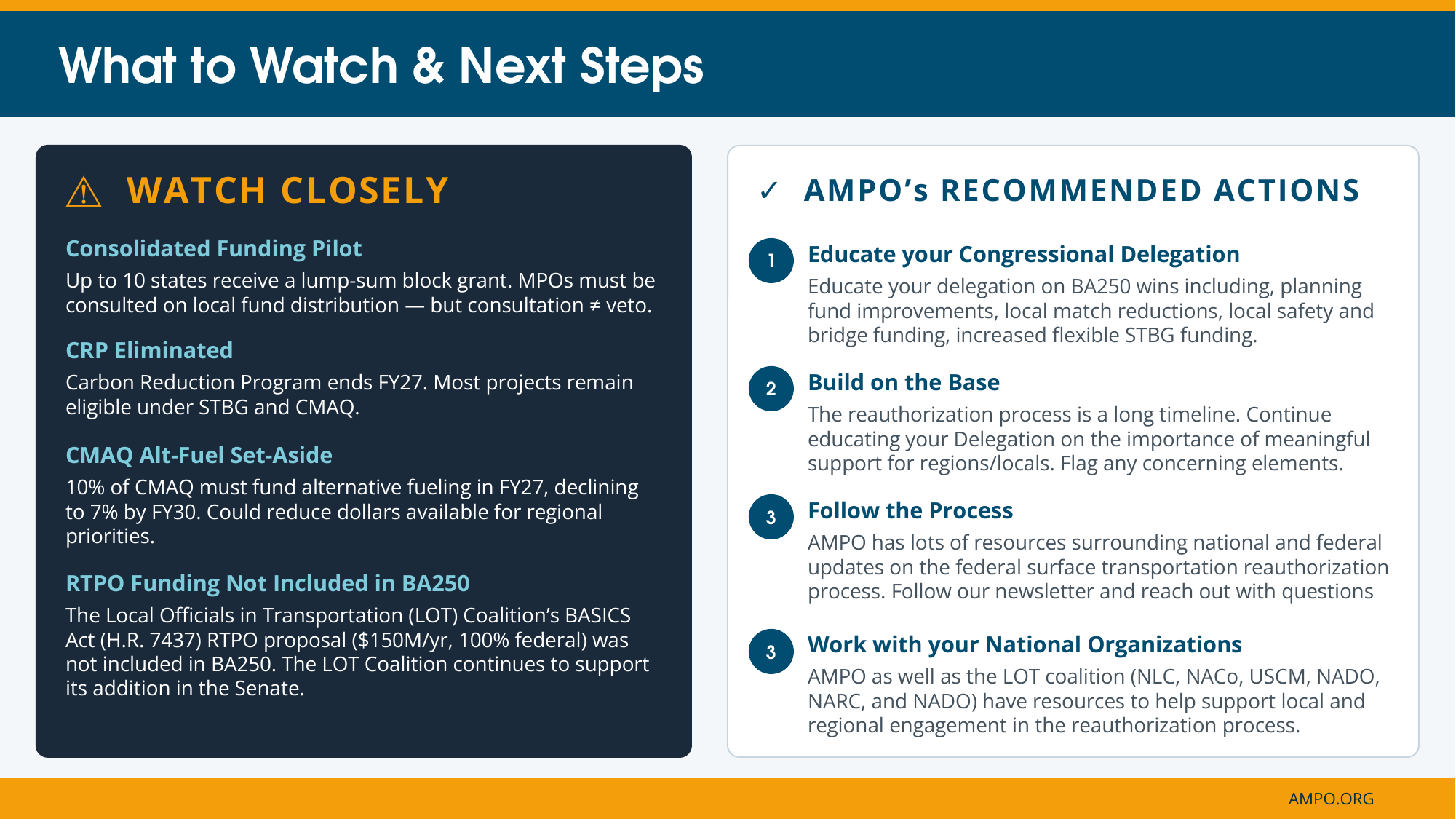

What to Watch & Next Steps

⚠  WATCH CLOSELY
✓  AMPO’s RECOMMENDED ACTIONS
Consolidated Funding Pilot
Educate your Congressional Delegation

1
Up to 10 states receive a lump-sum block grant. MPOs must be consulted on local fund distribution — but consultation ≠ veto.
Educate your delegation on BA250 wins including, planning fund improvements, local match reductions, local safety and bridge funding, increased flexible STBG funding.
CRP Eliminated
Build on the Base

2
Carbon Reduction Program ends FY27. Most projects remain eligible under STBG and CMAQ.
The reauthorization process is a long timeline. Continue educating your Delegation on the importance of meaningful support for regions/locals. Flag any concerning elements.
CMAQ Alt-Fuel Set-Aside
10% of CMAQ must fund alternative fueling in FY27, declining to 7% by FY30. Could reduce dollars available for regional priorities.
Follow the Process

3
AMPO has lots of resources surrounding national and federal updates on the federal surface transportation reauthorization process. Follow our newsletter and reach out with questions
RTPO Funding Not Included in BA250
The Local Officials in Transportation (LOT) Coalition’s BASICS Act (H.R. 7437) RTPO proposal ($150M/yr, 100% federal) was not included in BA250. The LOT Coalition continues to support its addition in the Senate.
4
Work with your National Organizations

3
AMPO as well as the LOT coalition (NLC, NACo, USCM, NADO, NARC, and NADO) have resources to help support local and regional engagement in the reauthorization process.

AMPO.ORG